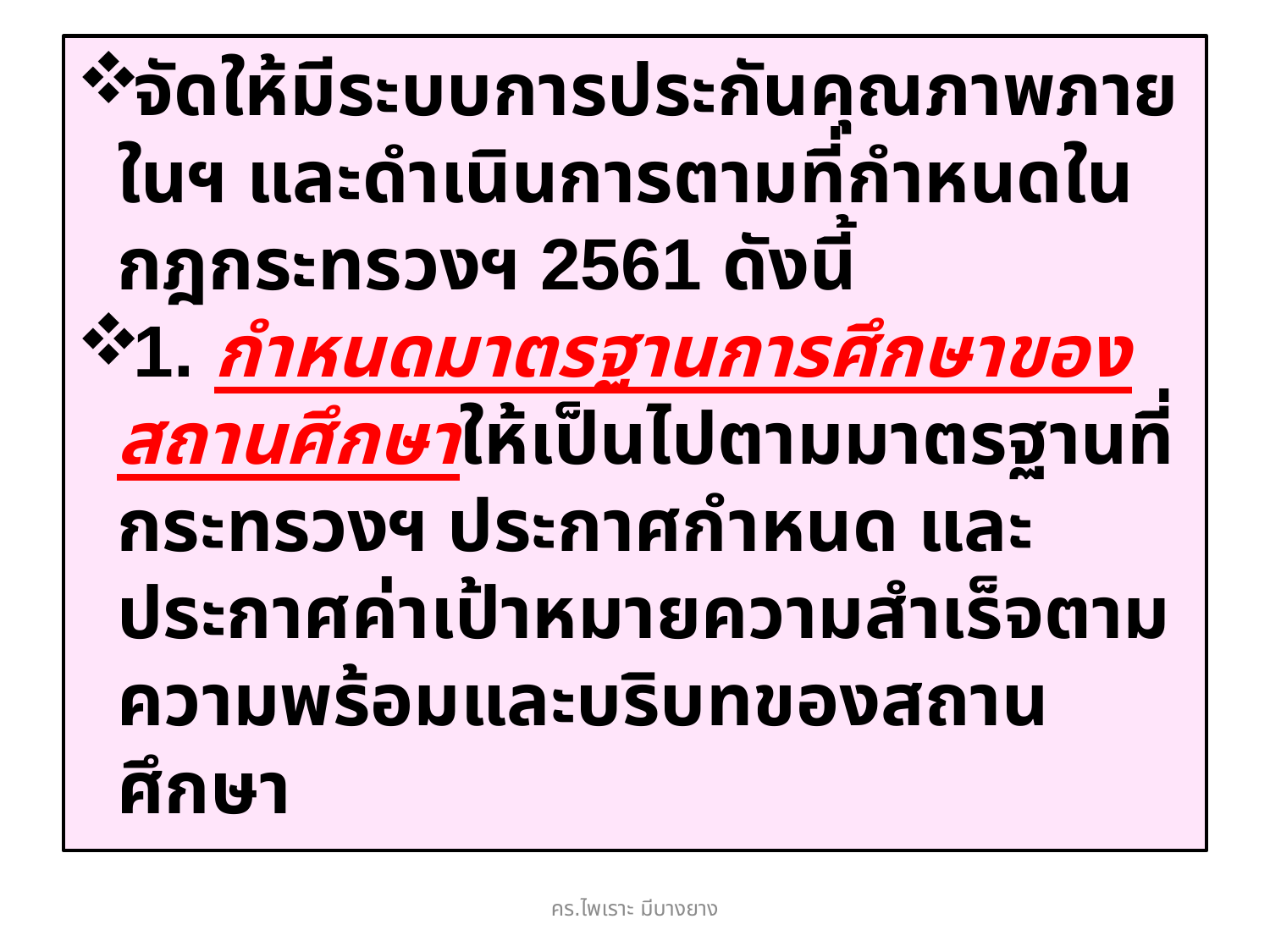

จัดให้มีระบบการประกันคุณภาพภายในฯ และดำเนินการตามที่กำหนดในกฎกระทรวงฯ 2561 ดังนี้
1. กำหนดมาตรฐานการศึกษาของสถานศึกษาให้เป็นไปตามมาตรฐานที่กระทรวงฯ ประกาศกำหนด และประกาศค่าเป้าหมายความสำเร็จตามความพร้อมและบริบทของสถานศึกษา
คร.ไพเราะ มีบางยาง